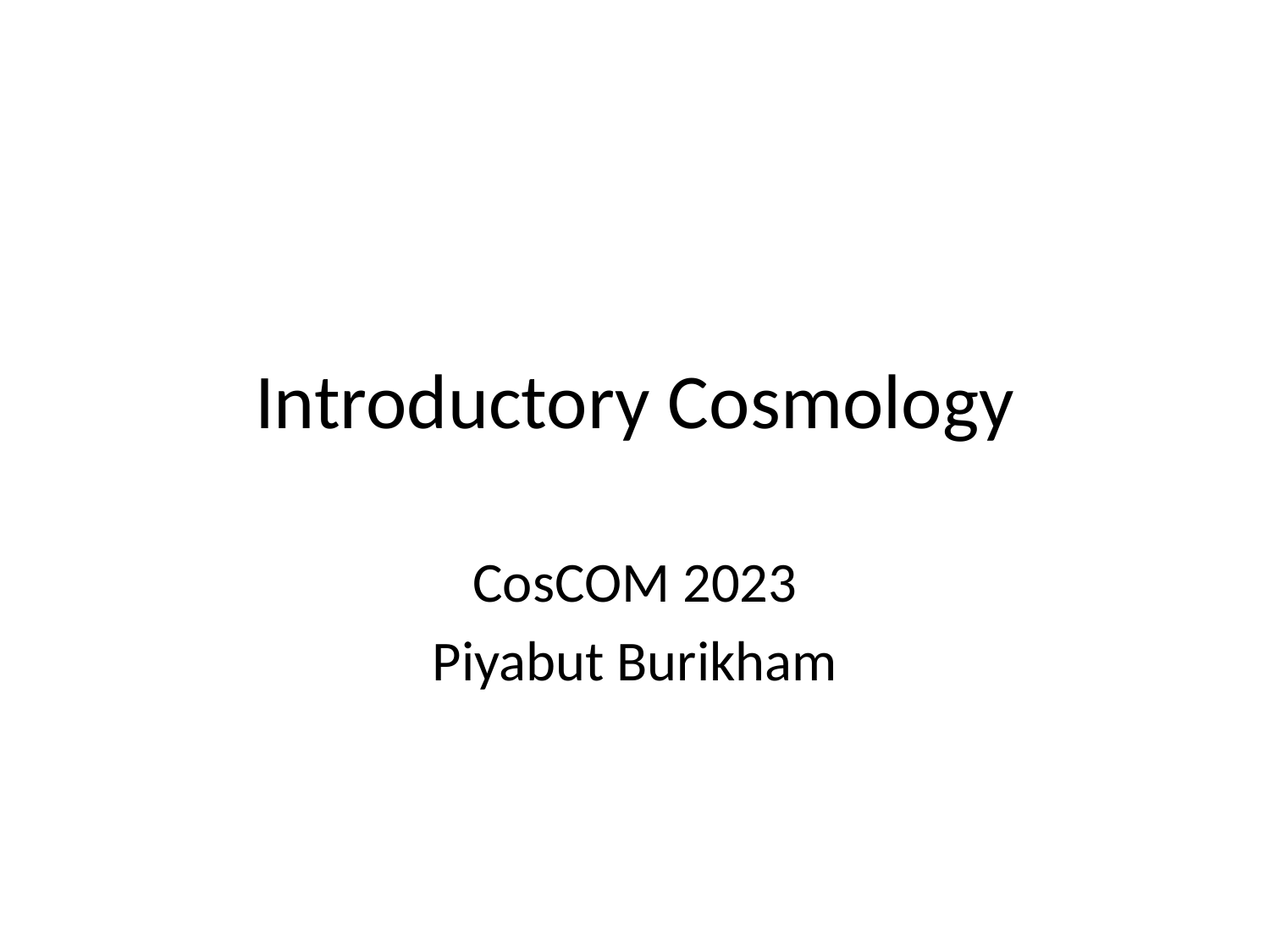

# Introductory Cosmology
CosCOM 2023
Piyabut Burikham